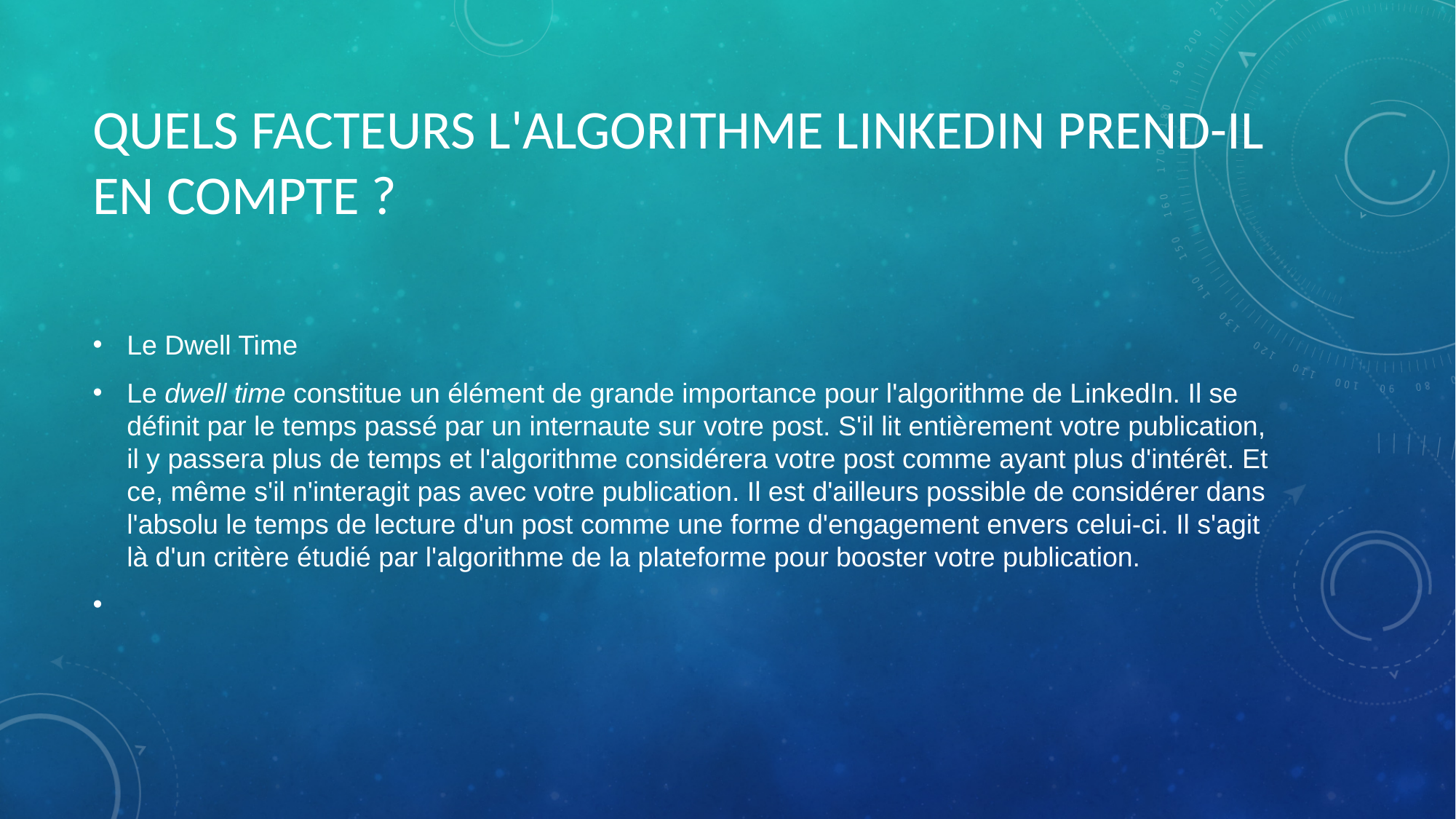

# Quels facteurs l'algorithme LinkedIn prend-il en compte ?
Le Dwell Time
Le dwell time constitue un élément de grande importance pour l'algorithme de LinkedIn. Il se définit par le temps passé par un internaute sur votre post. S'il lit entièrement votre publication, il y passera plus de temps et l'algorithme considérera votre post comme ayant plus d'intérêt. Et ce, même s'il n'interagit pas avec votre publication. Il est d'ailleurs possible de considérer dans l'absolu le temps de lecture d'un post comme une forme d'engagement envers celui-ci. Il s'agit là d'un critère étudié par l'algorithme de la plateforme pour booster votre publication.